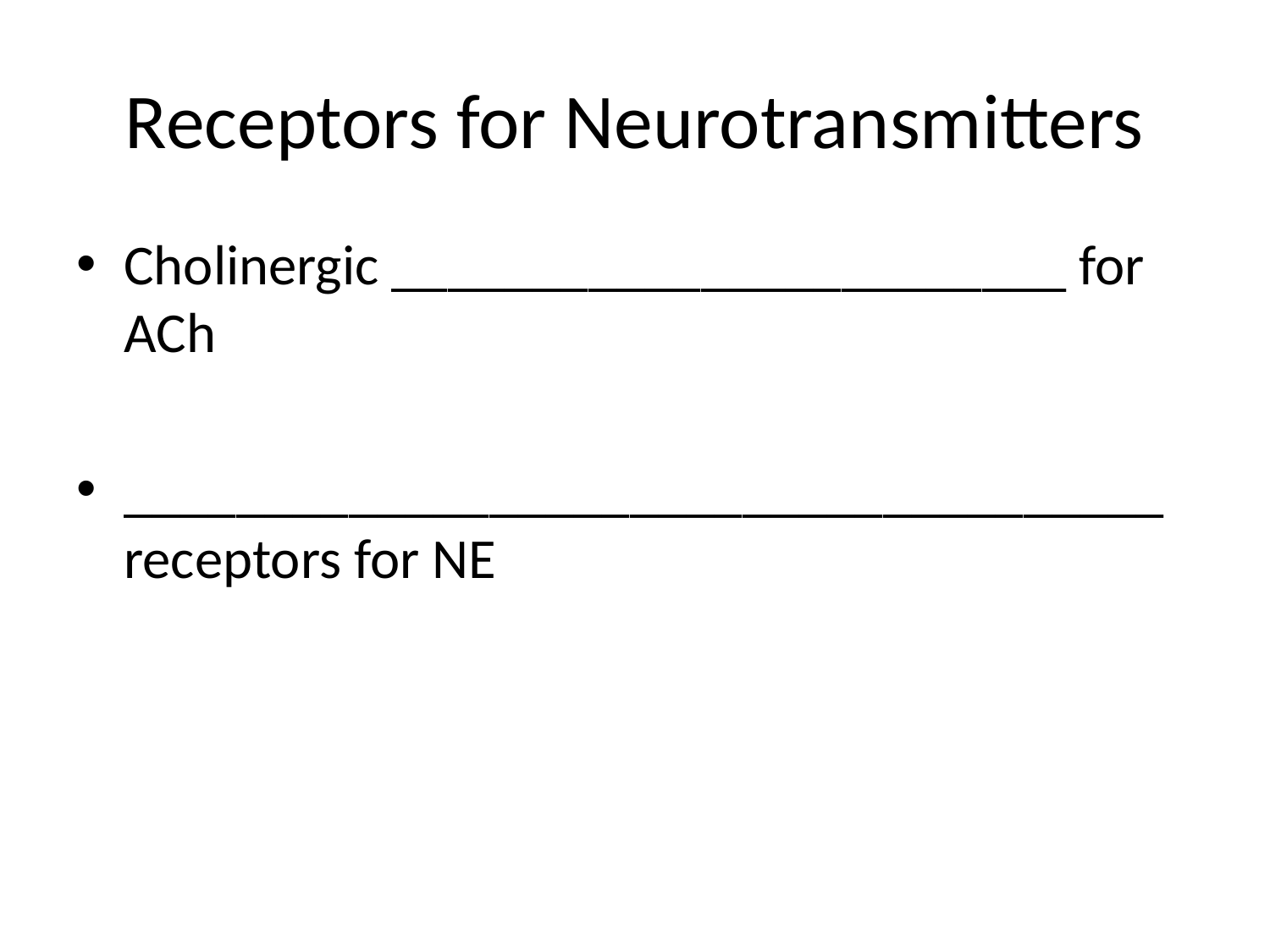

# Receptors for Neurotransmitters
Cholinergic ________________________ for ACh

_____________________________________ receptors for NE